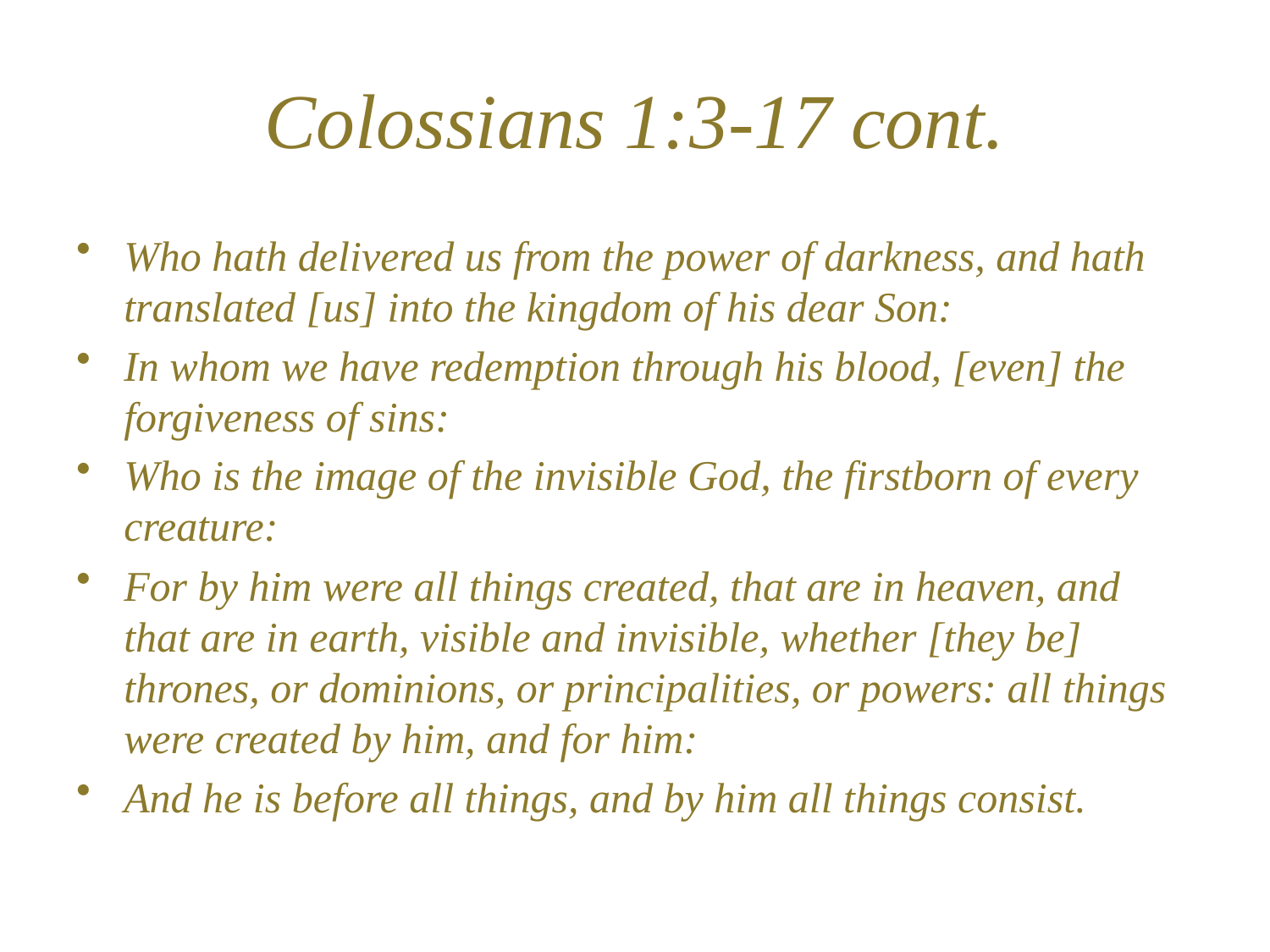

# Colossians 1:3-17 cont.
Who hath delivered us from the power of darkness, and hath translated [us] into the kingdom of his dear Son:
In whom we have redemption through his blood, [even] the forgiveness of sins:
Who is the image of the invisible God, the firstborn of every creature:
For by him were all things created, that are in heaven, and that are in earth, visible and invisible, whether [they be] thrones, or dominions, or principalities, or powers: all things were created by him, and for him:
And he is before all things, and by him all things consist.